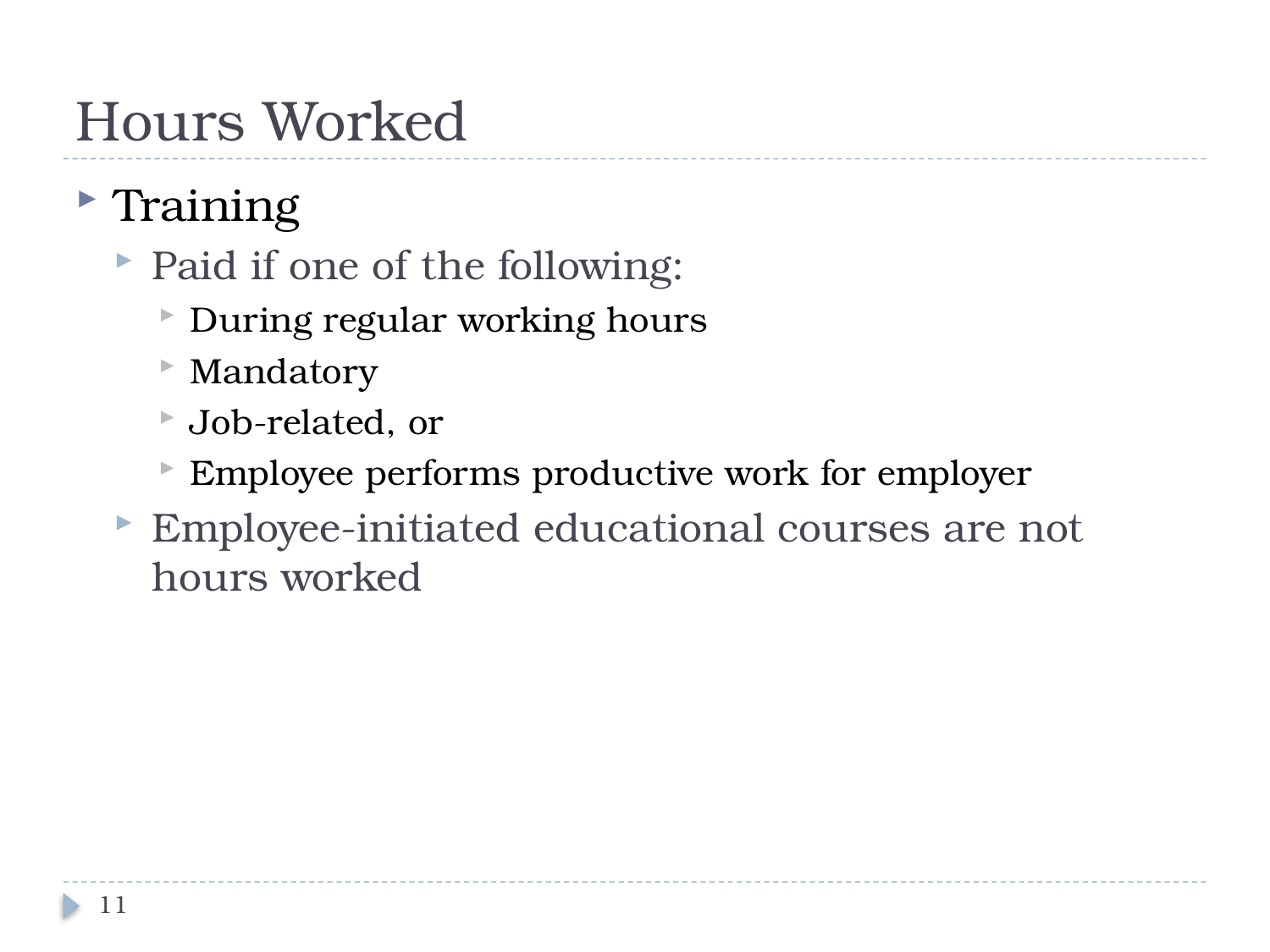

# Hours Worked
Training
Paid if one of the following:
During regular working hours
Mandatory
Job-related, or
Employee performs productive work for employer
Employee-initiated educational courses are not hours worked
11